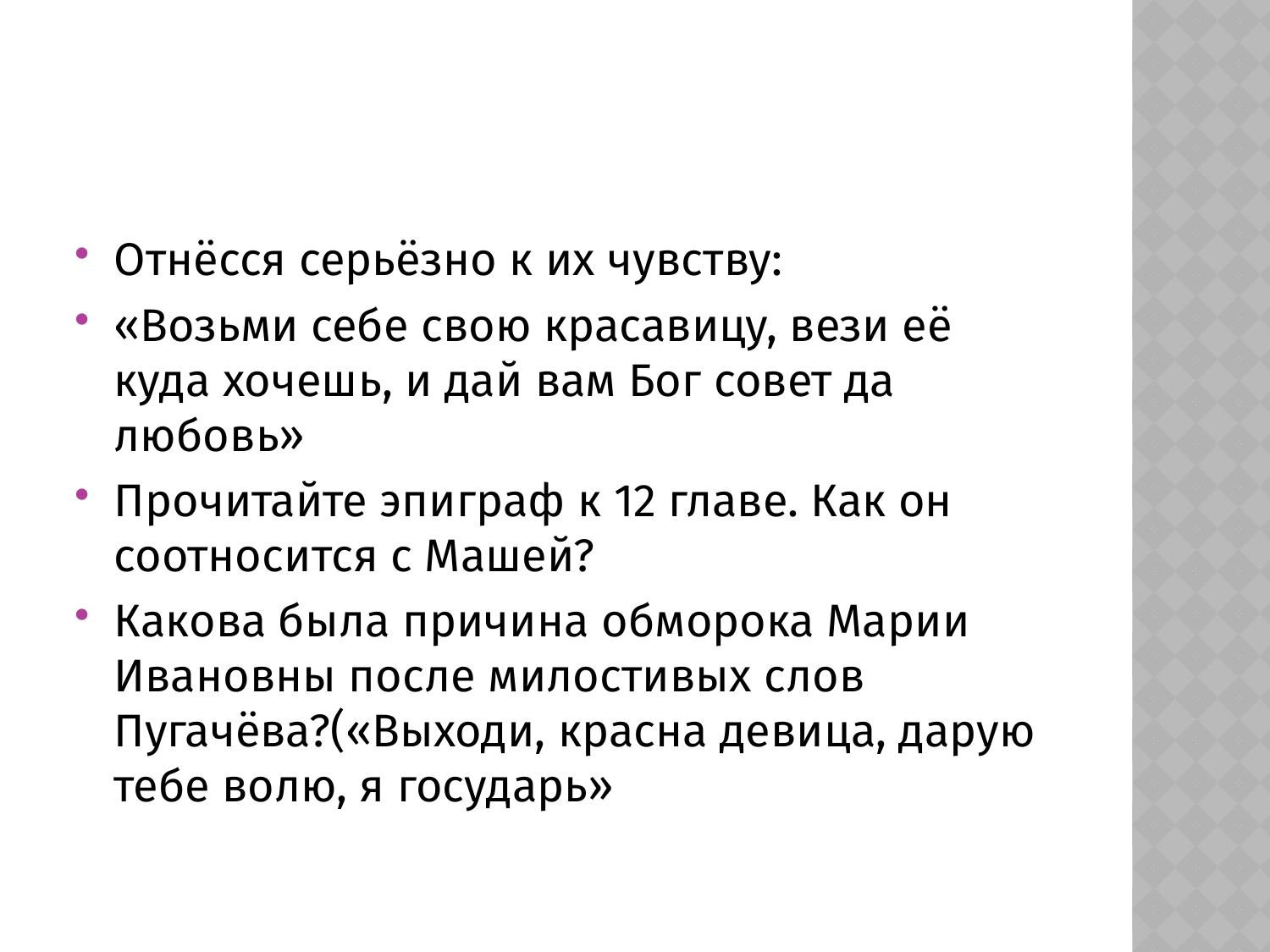

#
Отнёсся серьёзно к их чувству:
«Возьми себе свою красавицу, вези её куда хочешь, и дай вам Бог совет да любовь»
Прочитайте эпиграф к 12 главе. Как он соотносится с Машей?
Какова была причина обморока Марии Ивановны после милостивых слов Пугачёва?(«Выходи, красна девица, дарую тебе волю, я государь»